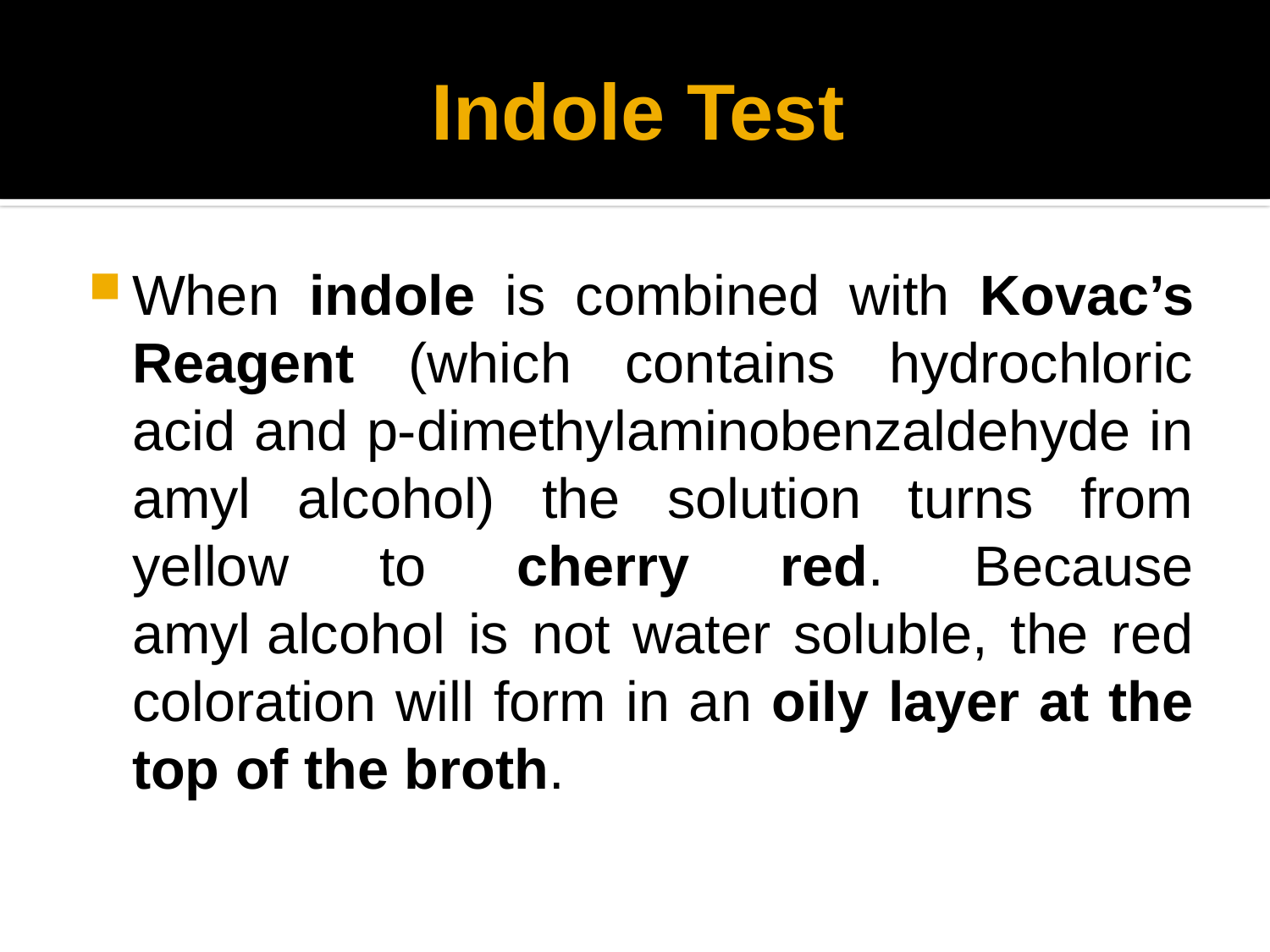

# Indole Test
When indole is combined with Kovac’s Reagent (which contains hydrochloric acid and p-dimethylaminobenzaldehyde in amyl alcohol) the solution turns from yellow to cherry red. Because amyl alcohol is not water soluble, the red coloration will form in an oily layer at the top of the broth.